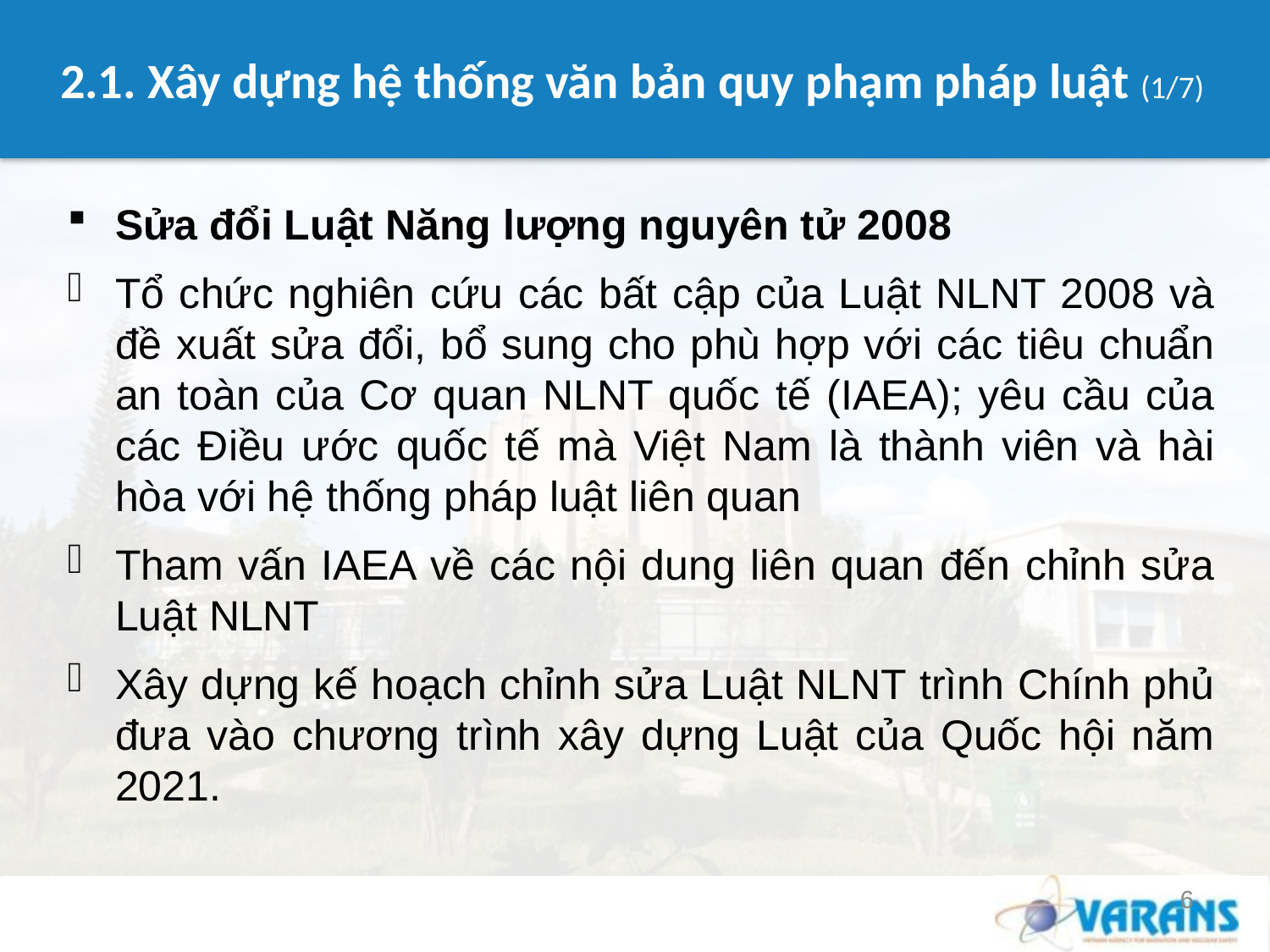

# 2.1. Xây dựng hệ thống văn bản quy phạm pháp luật (1/7)
Sửa đổi Luật Năng lượng nguyên tử 2008
Tổ chức nghiên cứu các bất cập của Luật NLNT 2008 và đề xuất sửa đổi, bổ sung cho phù hợp với các tiêu chuẩn an toàn của Cơ quan NLNT quốc tế (IAEA); yêu cầu của các Điều ước quốc tế mà Việt Nam là thành viên và hài hòa với hệ thống pháp luật liên quan
Tham vấn IAEA về các nội dung liên quan đến chỉnh sửa Luật NLNT
Xây dựng kế hoạch chỉnh sửa Luật NLNT trình Chính phủ đưa vào chương trình xây dựng Luật của Quốc hội năm 2021.
6